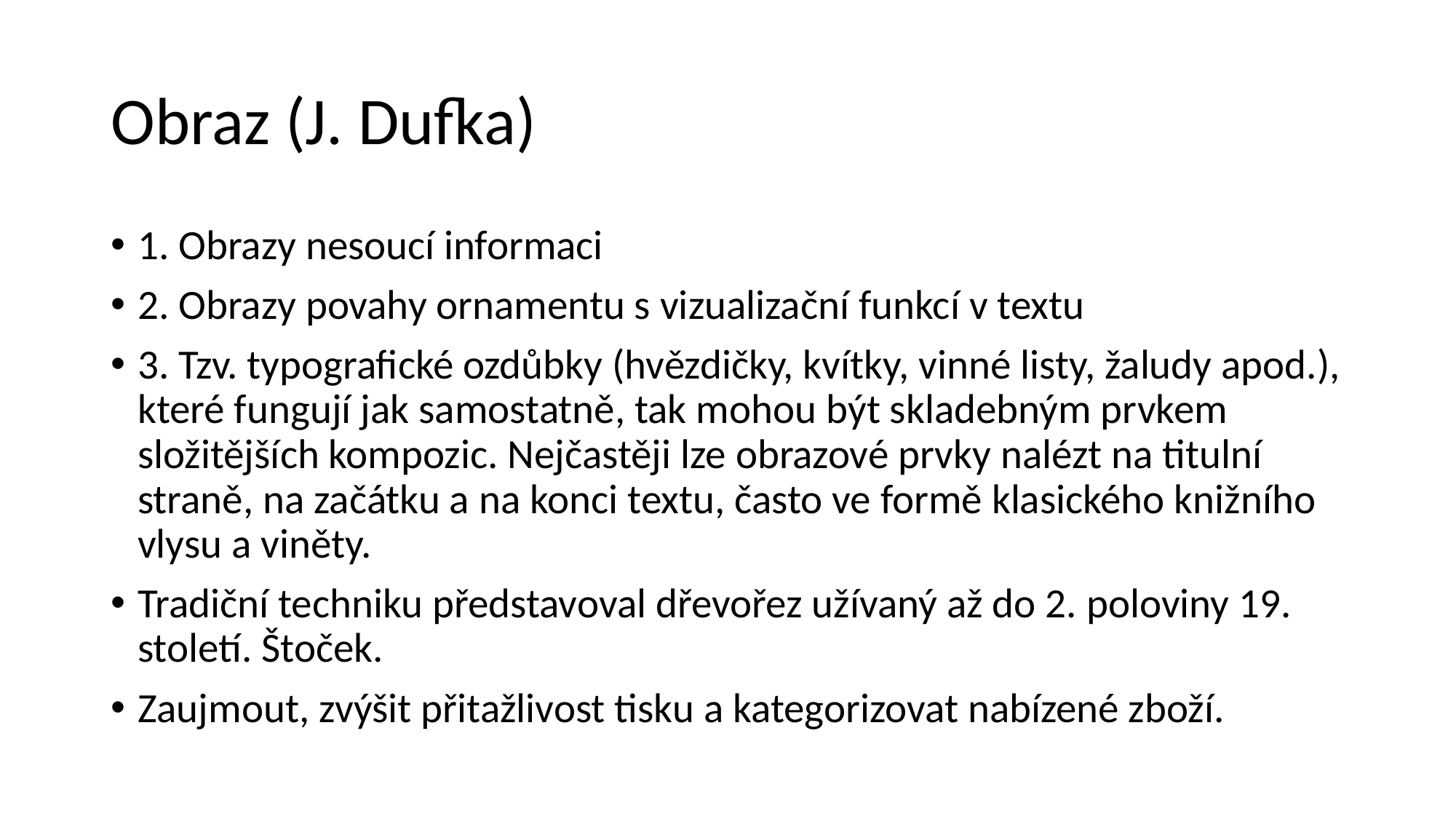

# Obraz (J. Dufka)
1. Obrazy nesoucí informaci
2. Obrazy povahy ornamentu s vizualizační funkcí v textu
3. Tzv. typografické ozdůbky (hvězdičky, kvítky, vinné listy, žaludy apod.), které fungují jak samostatně, tak mohou být skladebným prvkem složitějších kompozic. Nejčastěji lze obrazové prvky nalézt na titulní straně, na začátku a na konci textu, často ve formě klasického knižního vlysu a viněty.
Tradiční techniku představoval dřevořez užívaný až do 2. poloviny 19. století. Štoček.
Zaujmout, zvýšit přitažlivost tisku a kategorizovat nabízené zboží.